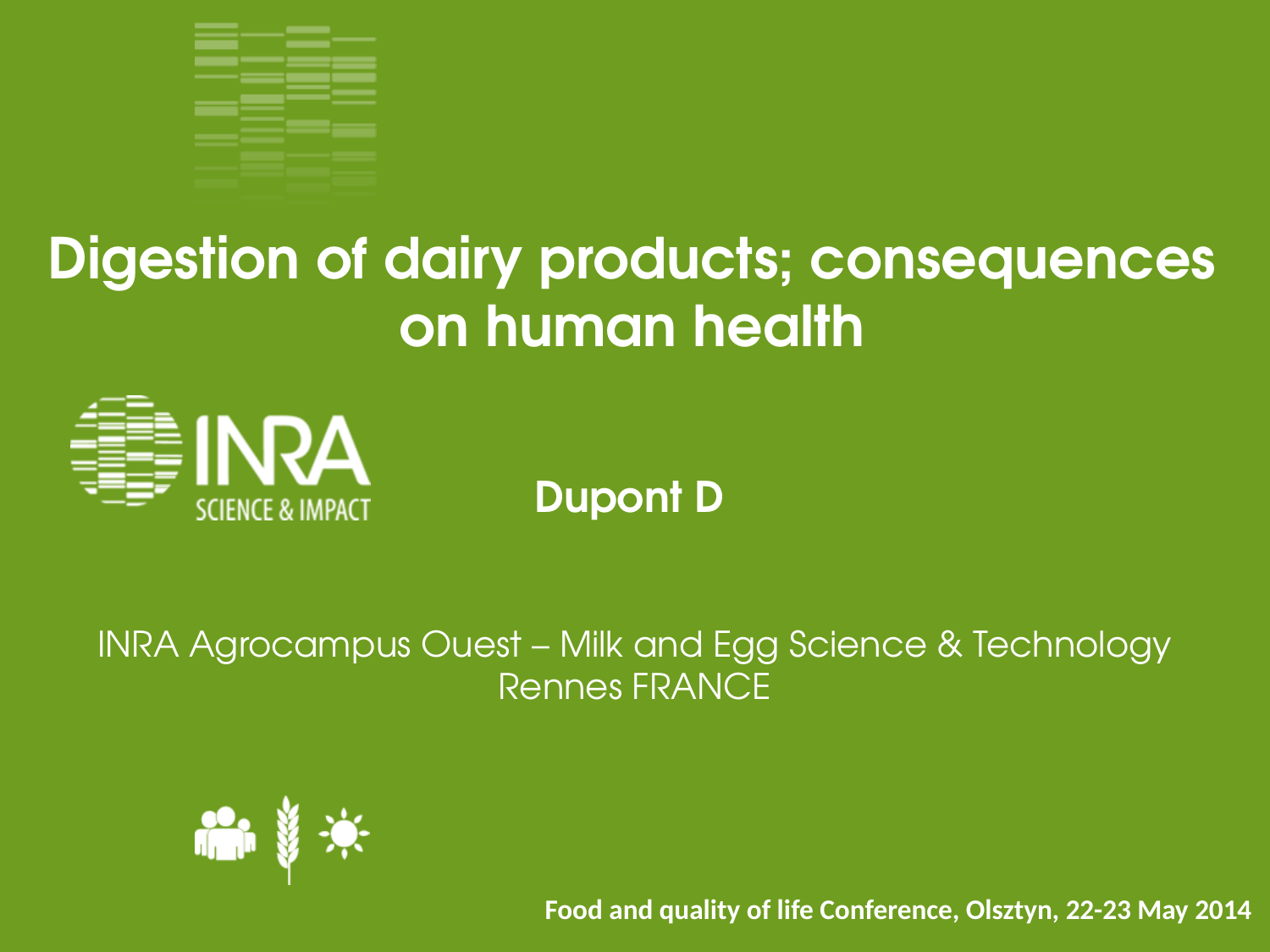

Digestion of dairy products; consequences on human health

Dupont D

INRA Agrocampus Ouest – Milk and Egg Science & Technology
Rennes FRANCE

 Food and quality of life Conference, Olsztyn, 22-23 May 2014